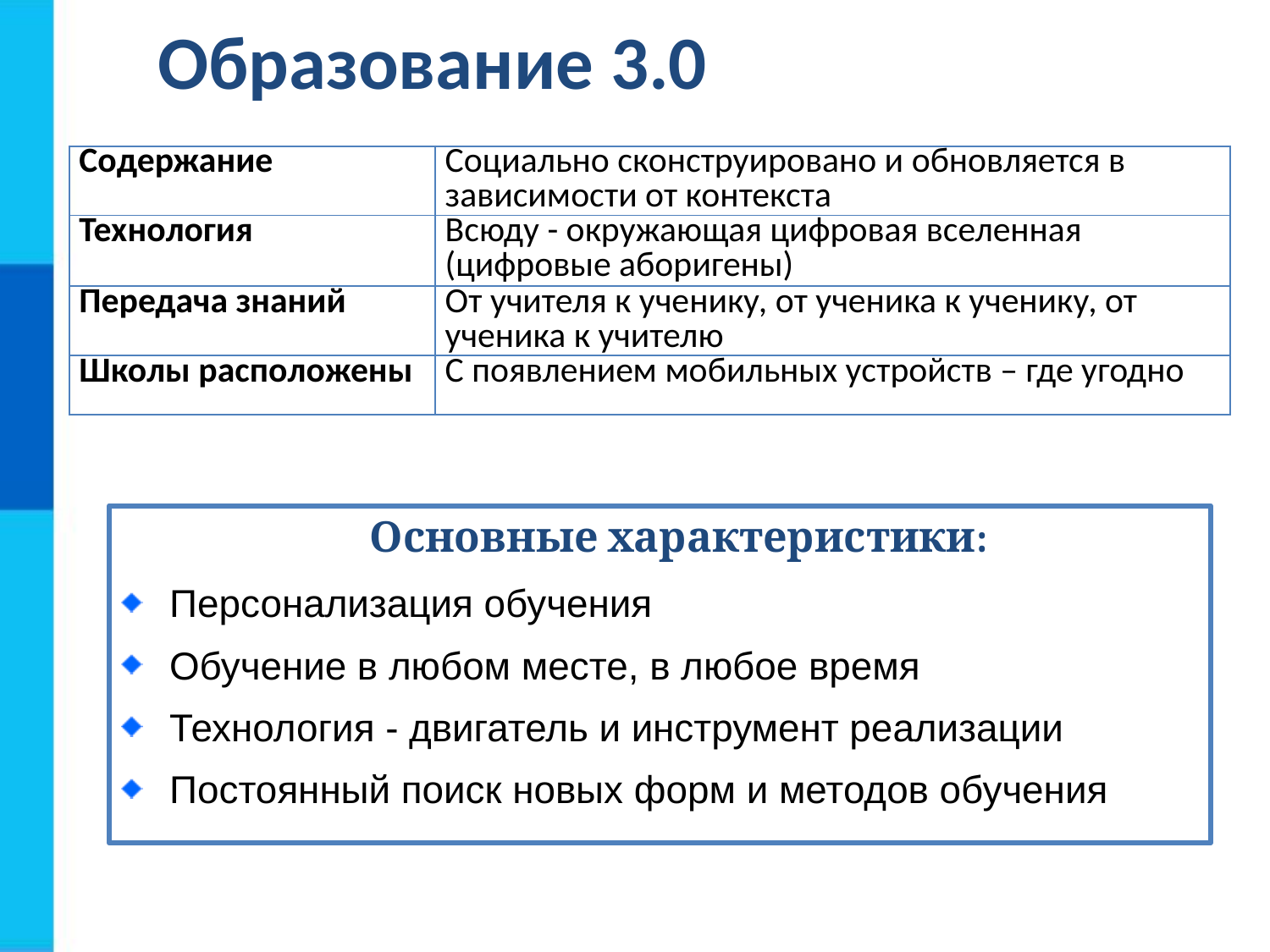

# Образование 3.0
| Содержание | Социально сконструировано и обновляется в зависимости от контекста |
| --- | --- |
| Технология | Всюду - окружающая цифровая вселенная (цифровые аборигены) |
| Передача знаний | От учителя к ученику, от ученика к ученику, от ученика к учителю |
| Школы расположены | С появлением мобильных устройств – где угодно |
Основные характеристики:
Персонализация обучения
Обучение в любом месте, в любое время
Технология - двигатель и инструмент реализации
Постоянный поиск новых форм и методов обучения